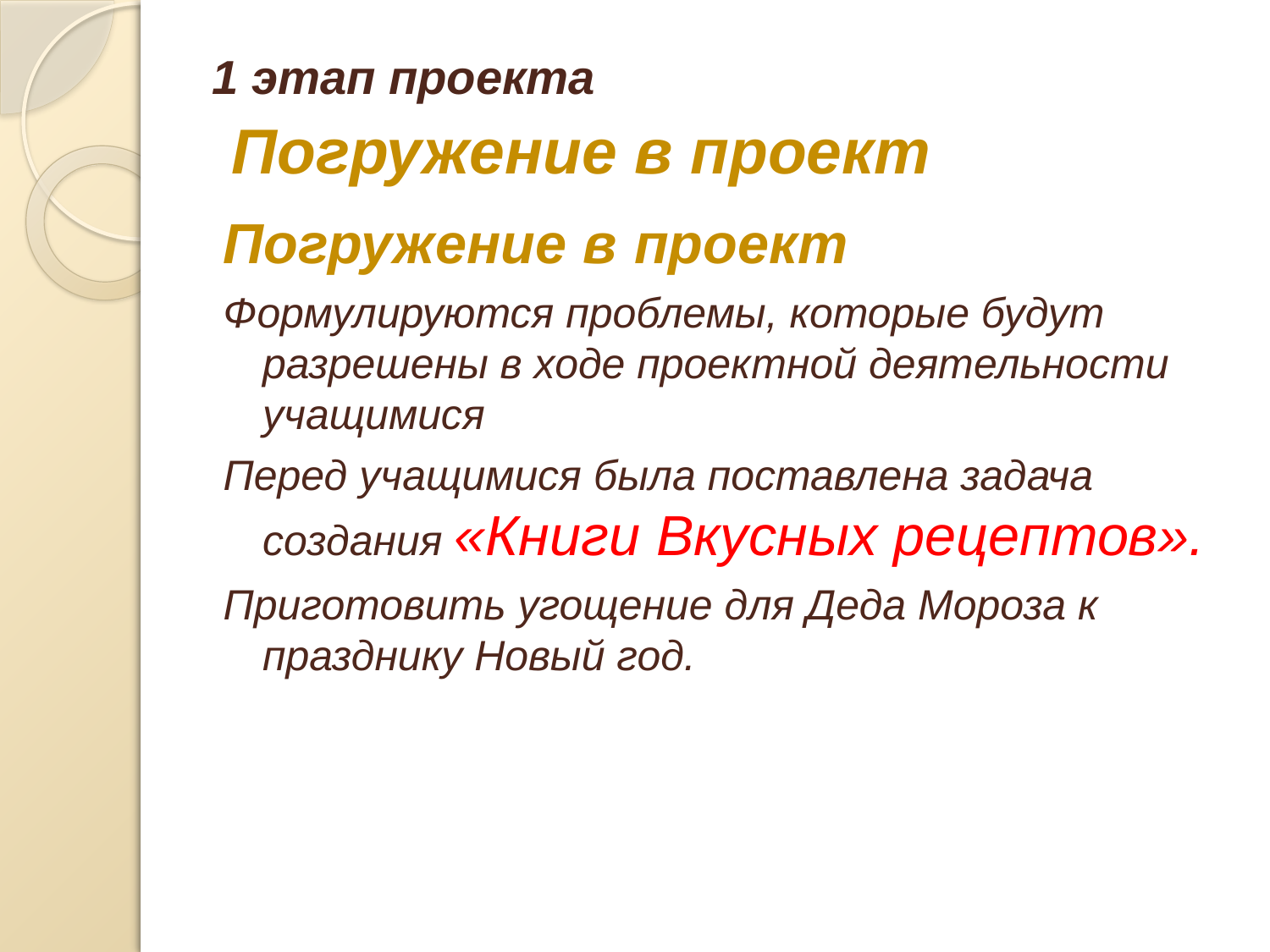

# 1 этап проекта Погружение в проект
Погружение в проект
Формулируются проблемы, которые будут разрешены в ходе проектной деятельности учащимися
Перед учащимися была поставлена задача создания «Книги Вкусных рецептов».
Приготовить угощение для Деда Мороза к празднику Новый год.